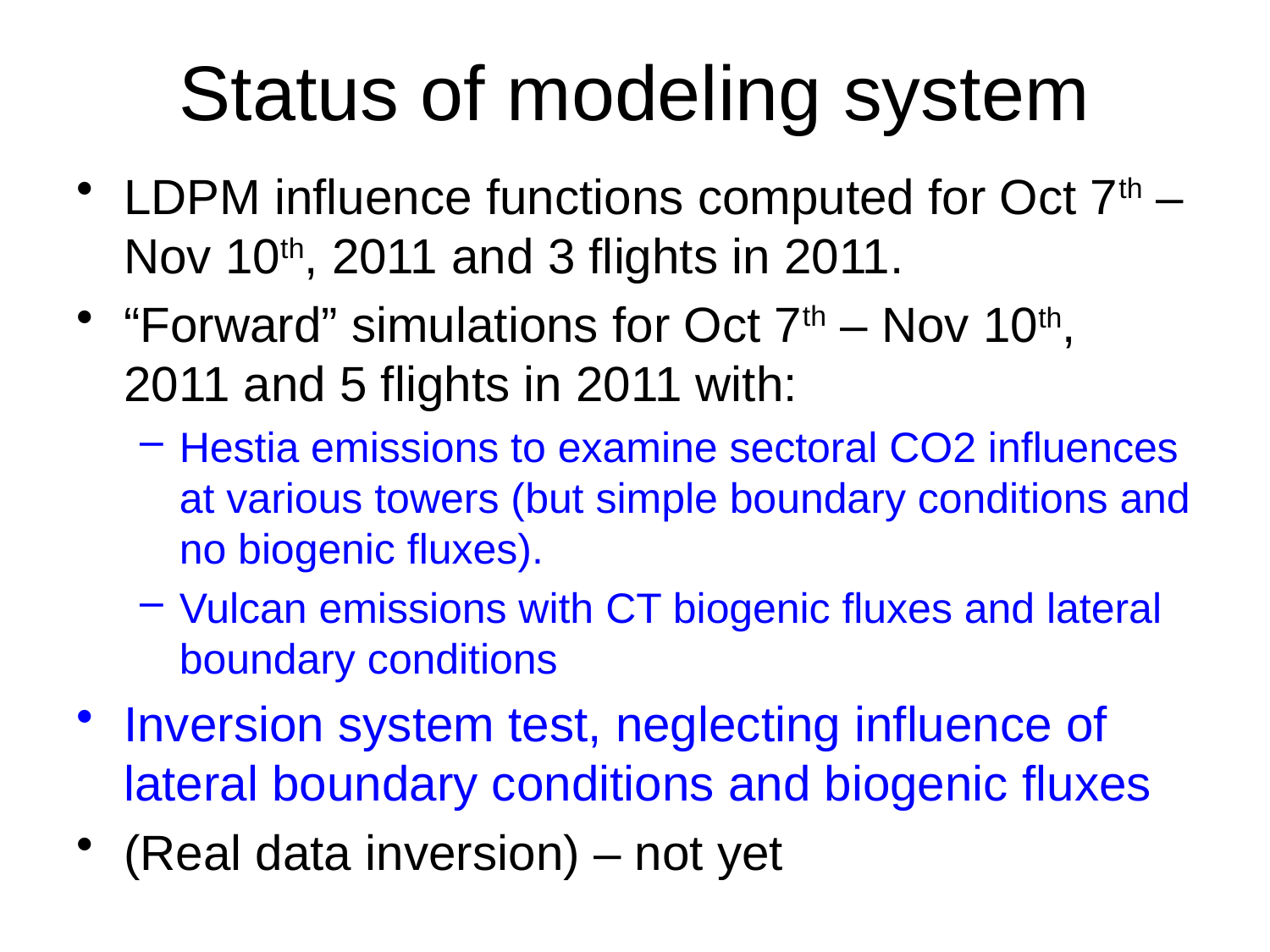

# Status of modeling system
LDPM influence functions computed for Oct 7th – Nov 10th, 2011 and 3 flights in 2011.
“Forward” simulations for Oct 7th – Nov 10th, 2011 and 5 flights in 2011 with:
Hestia emissions to examine sectoral CO2 influences at various towers (but simple boundary conditions and no biogenic fluxes).
Vulcan emissions with CT biogenic fluxes and lateral boundary conditions
Inversion system test, neglecting influence of lateral boundary conditions and biogenic fluxes
(Real data inversion) – not yet